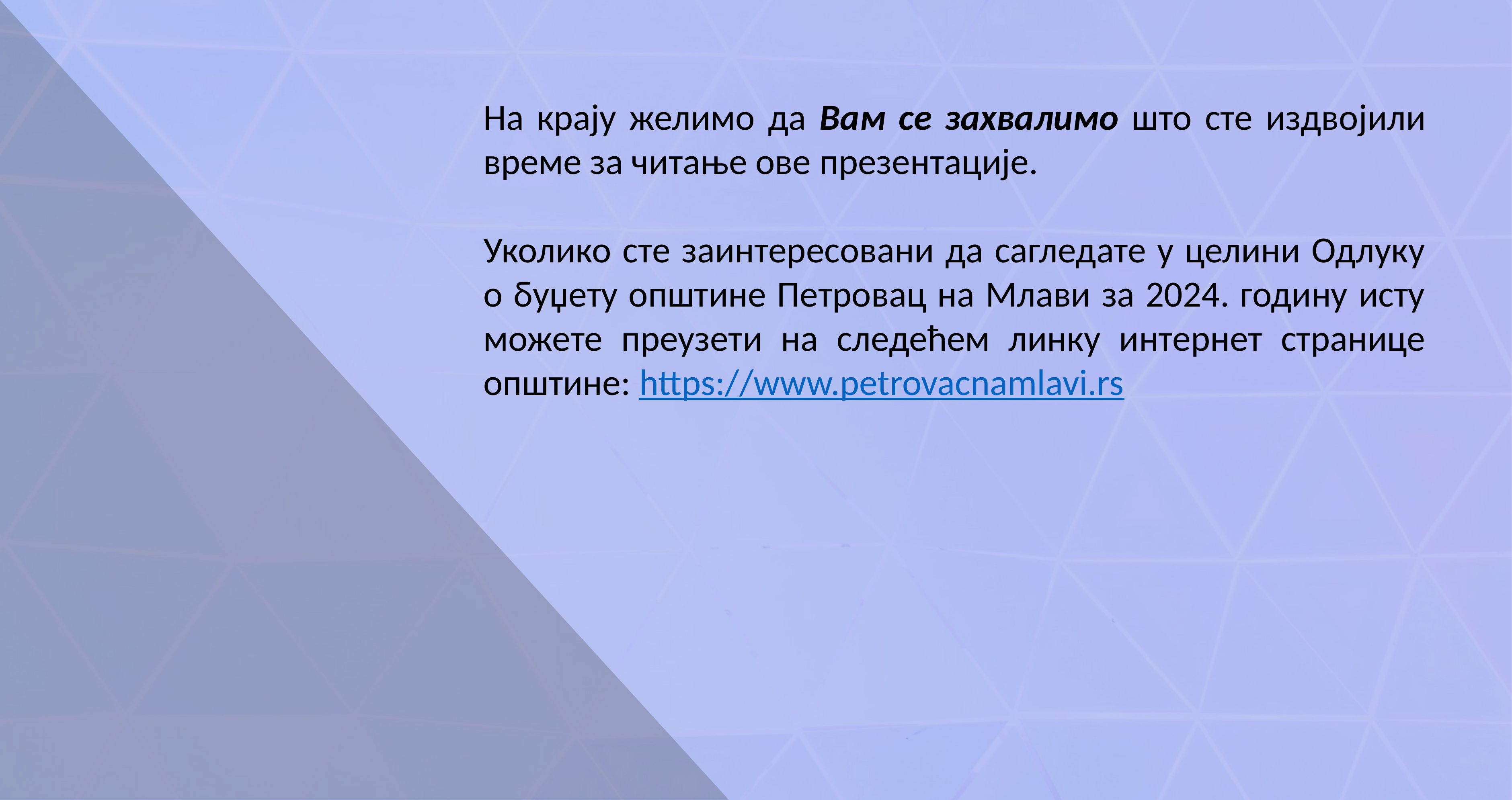

На крају желимо да Вам се захвалимо што сте издвојили време за читање ове презентације.

Уколико сте заинтересовани да сагледате у целини Одлуку о буџету општине Петровац на Млави за 2024. годину исту можете преузети на следећем линку интернет странице општине: https://www.petrovacnamlavi.rs